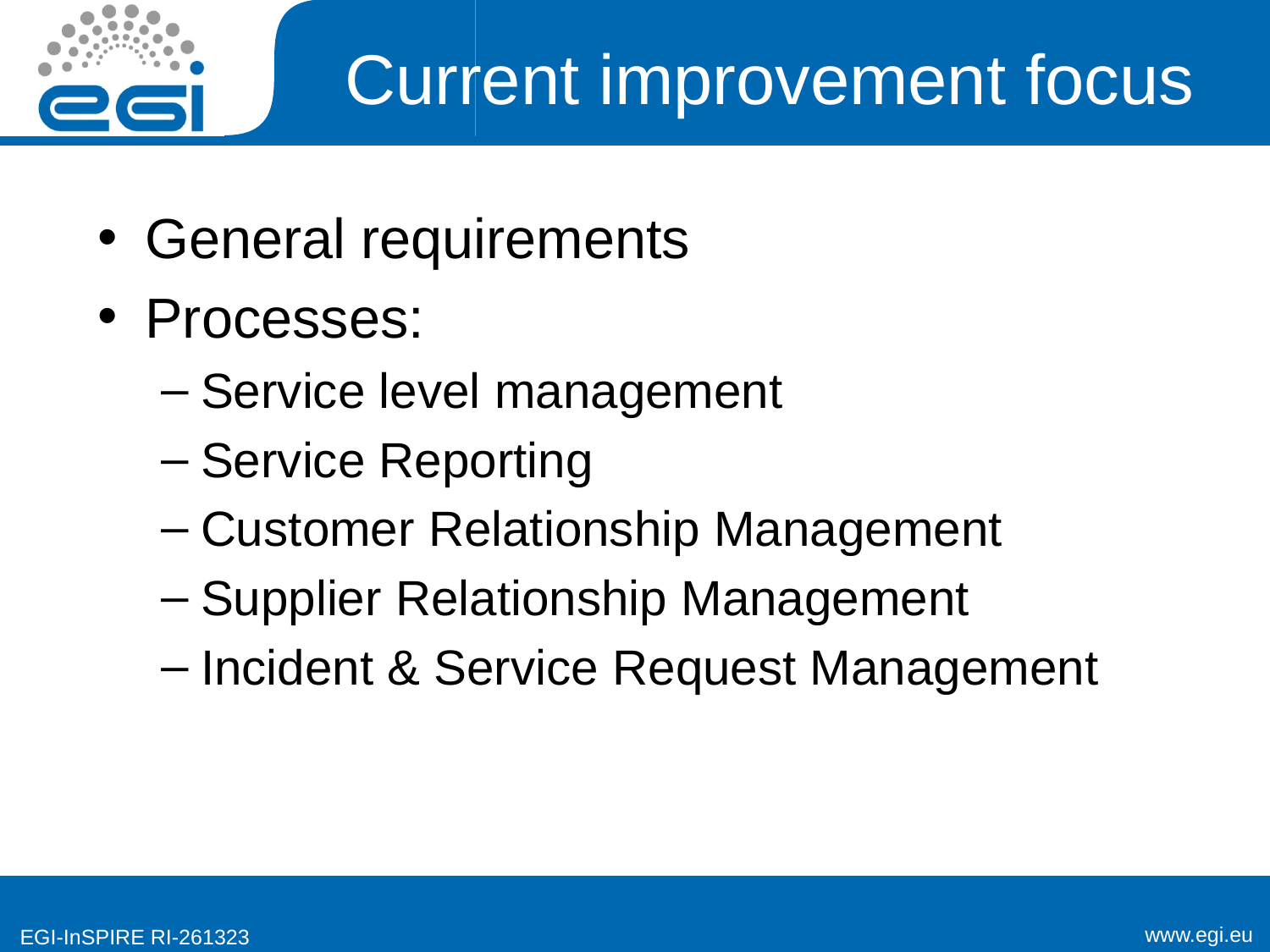

# Current improvement focus
General requirements
Processes:
Service level management
Service Reporting
Customer Relationship Management
Supplier Relationship Management
Incident & Service Request Management